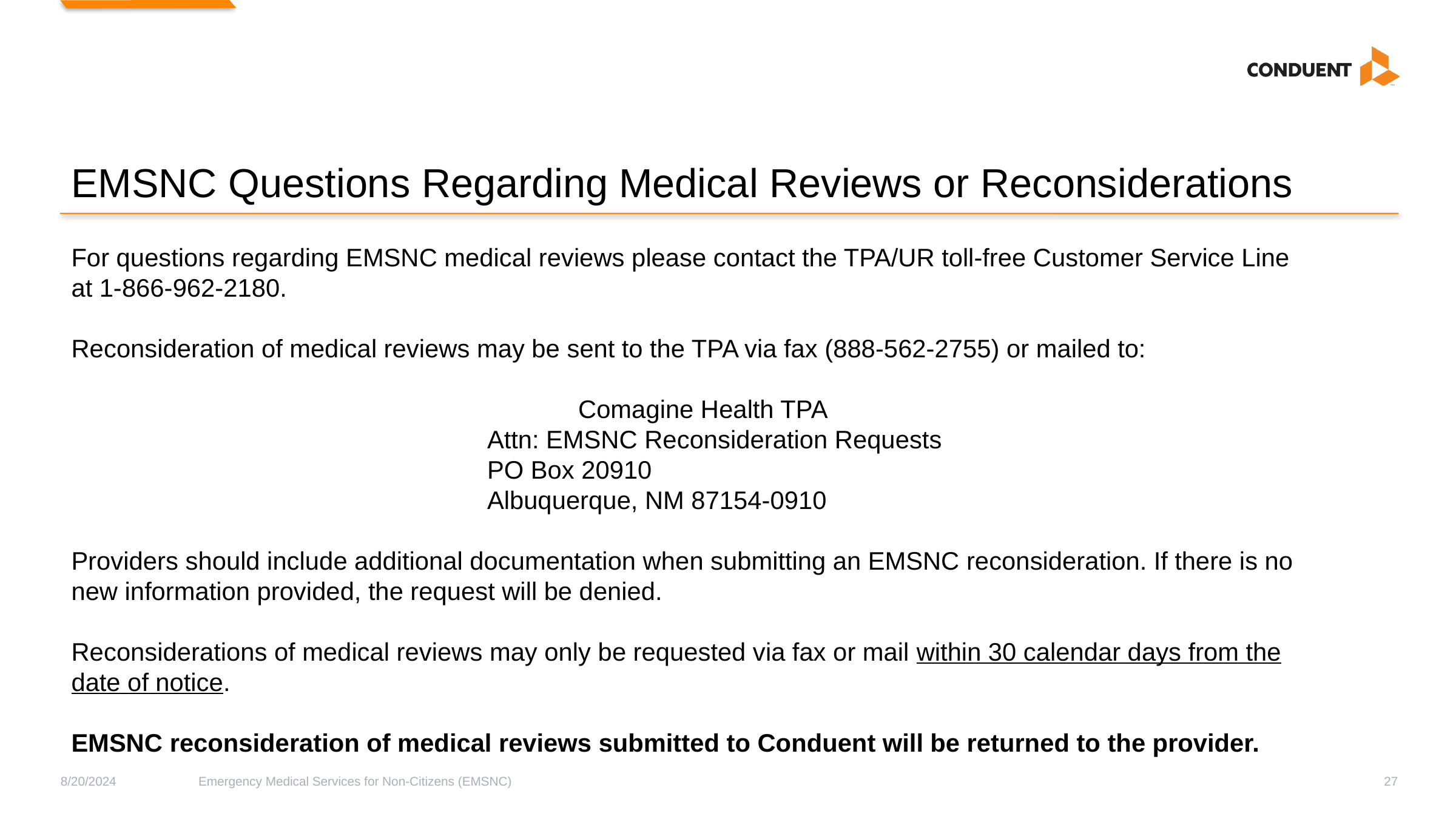

# EMSNC Questions Regarding Medical Reviews or Reconsiderations
For questions regarding EMSNC medical reviews please contact the TPA/UR toll-free Customer Service Line at 1-866-962-2180.

Reconsideration of medical reviews may be sent to the TPA via fax (888-562-2755) or mailed to:
		Comagine Health TPA
        	Attn: EMSNC Reconsideration Requests
        	PO Box 20910
         	Albuquerque, NM 87154-0910

Providers should include additional documentation when submitting an EMSNC reconsideration. If there is no new information provided, the request will be denied.

Reconsiderations of medical reviews may only be requested via fax or mail within 30 calendar days from the date of notice.

EMSNC reconsideration of medical reviews submitted to Conduent will be returned to the provider.

8/20/2024
Emergency Medical Services for Non-Citizens (EMSNC)
27